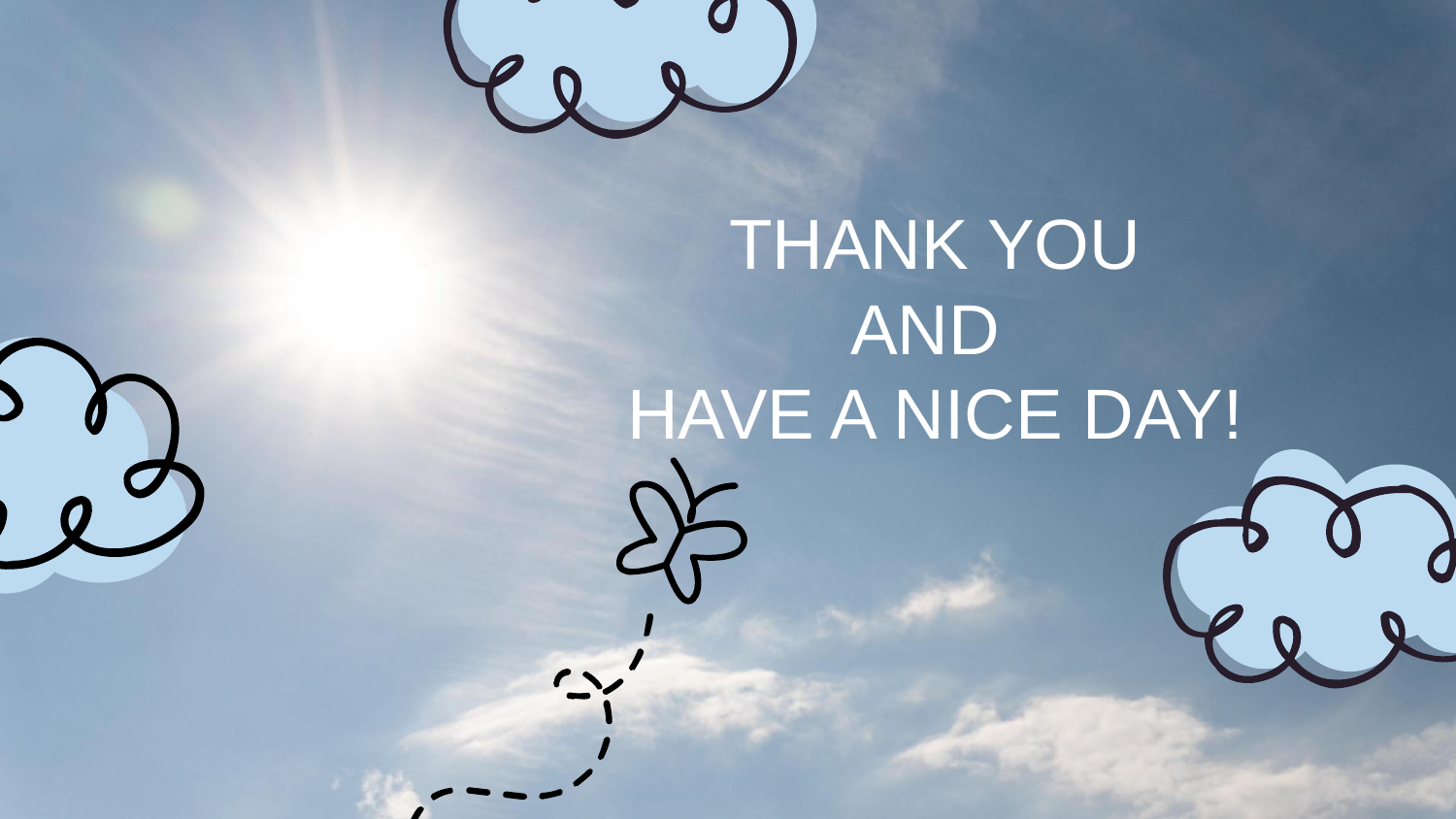

THANK YOU
AND
HAVE A NICE DAY!